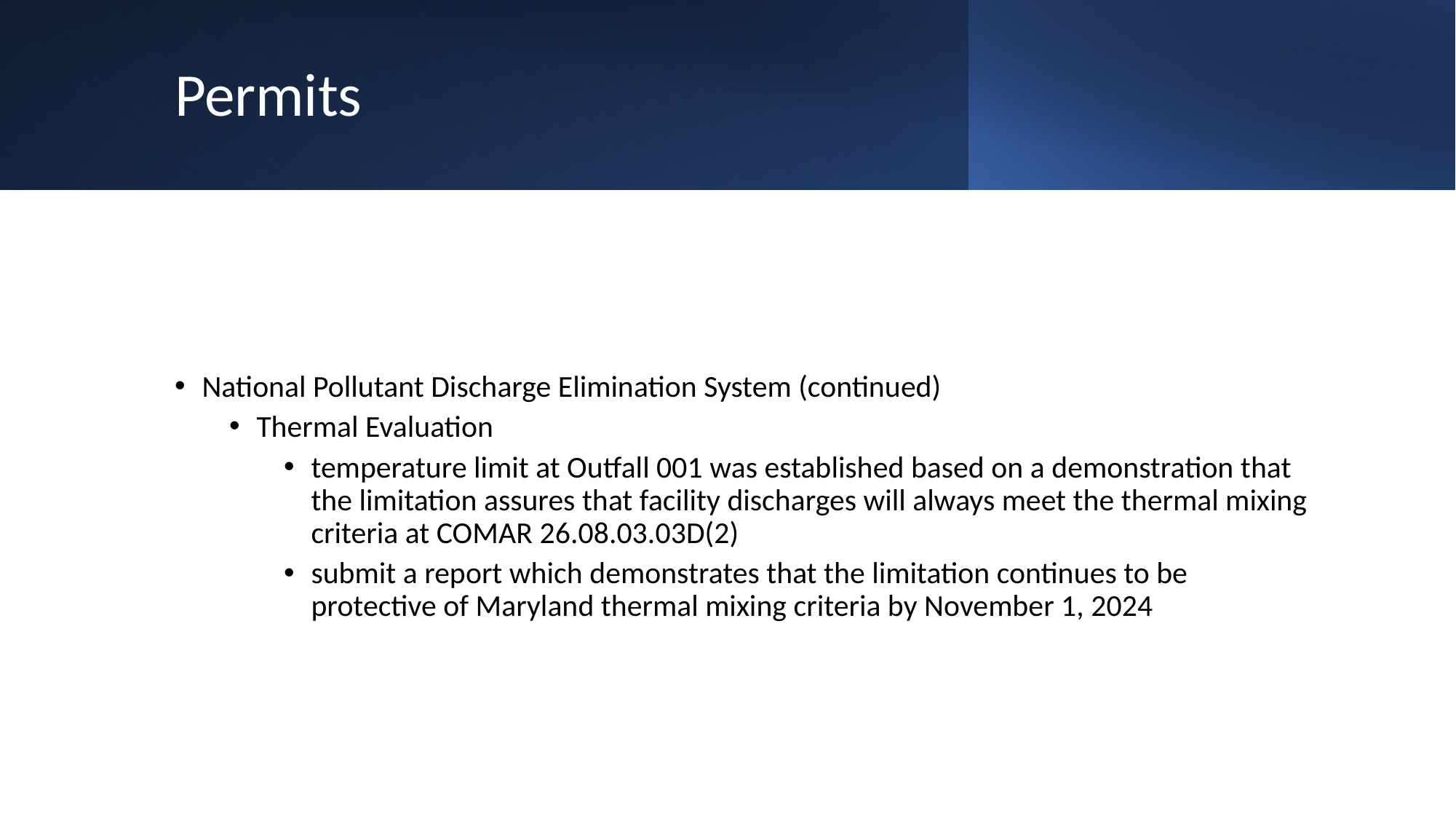

# Permits
National Pollutant Discharge Elimination System (continued)
Thermal Evaluation
temperature limit at Outfall 001 was established based on a demonstration that the limitation assures that facility discharges will always meet the thermal mixing criteria at COMAR 26.08.03.03D(2)
submit a report which demonstrates that the limitation continues to be protective of Maryland thermal mixing criteria by November 1, 2024